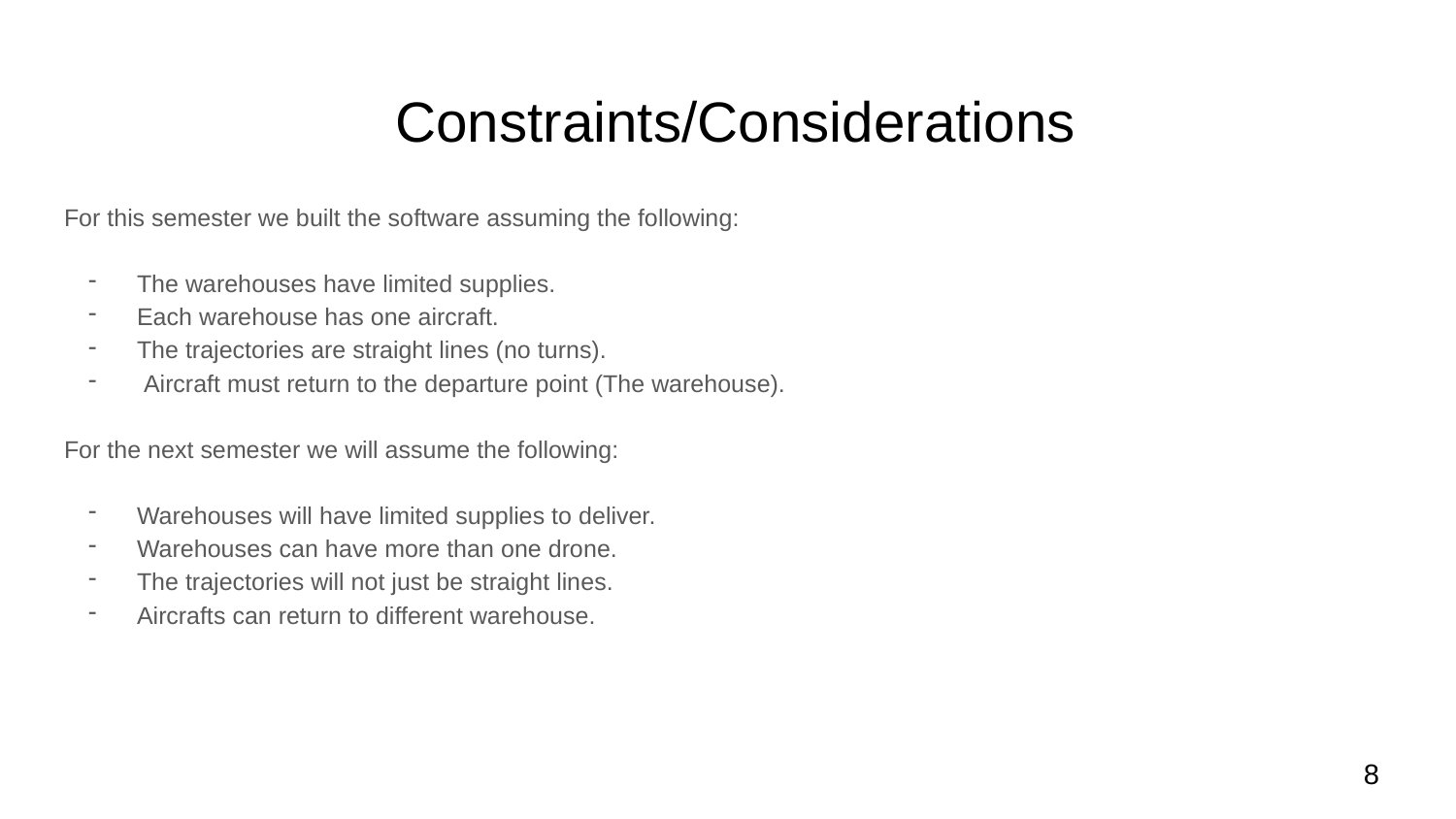

# Constraints/Considerations
For this semester we built the software assuming the following:
The warehouses have limited supplies.
Each warehouse has one aircraft.
The trajectories are straight lines (no turns).
 Aircraft must return to the departure point (The warehouse).
For the next semester we will assume the following:
Warehouses will have limited supplies to deliver.
Warehouses can have more than one drone.
The trajectories will not just be straight lines.
Aircrafts can return to different warehouse.

8